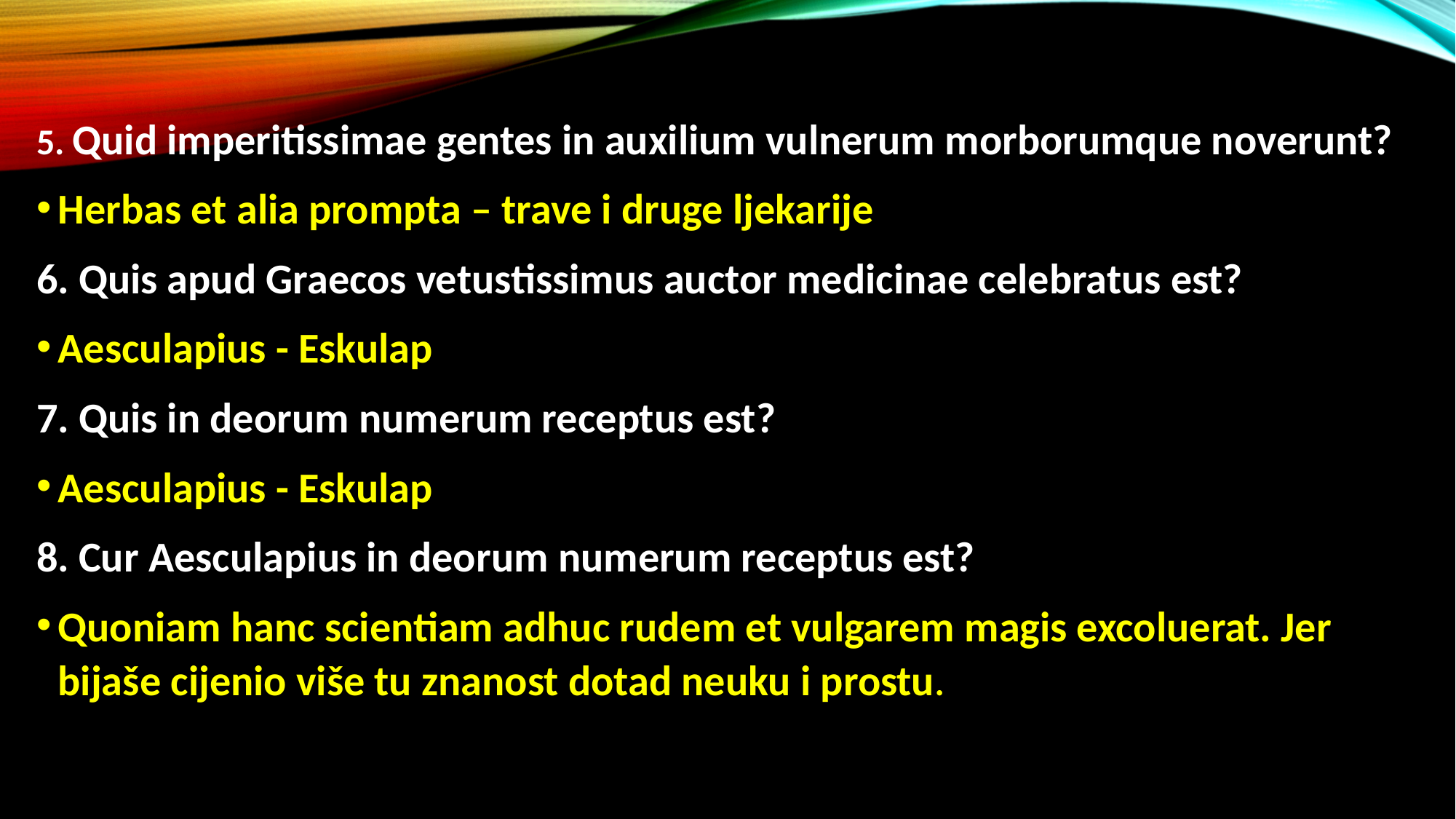

5. Quid imperitissimae gentes in auxilium vulnerum morborumque noverunt?
Herbas et alia prompta – trave i druge ljekarije
6. Quis apud Graecos vetustissimus auctor medicinae celebratus est?
Aesculapius - Eskulap
7. Quis in deorum numerum receptus est?
Aesculapius - Eskulap
8. Cur Aesculapius in deorum numerum receptus est?
Quoniam hanc scientiam adhuc rudem et vulgarem magis excoluerat. Jer bijaše cijenio više tu znanost dotad neuku i prostu.